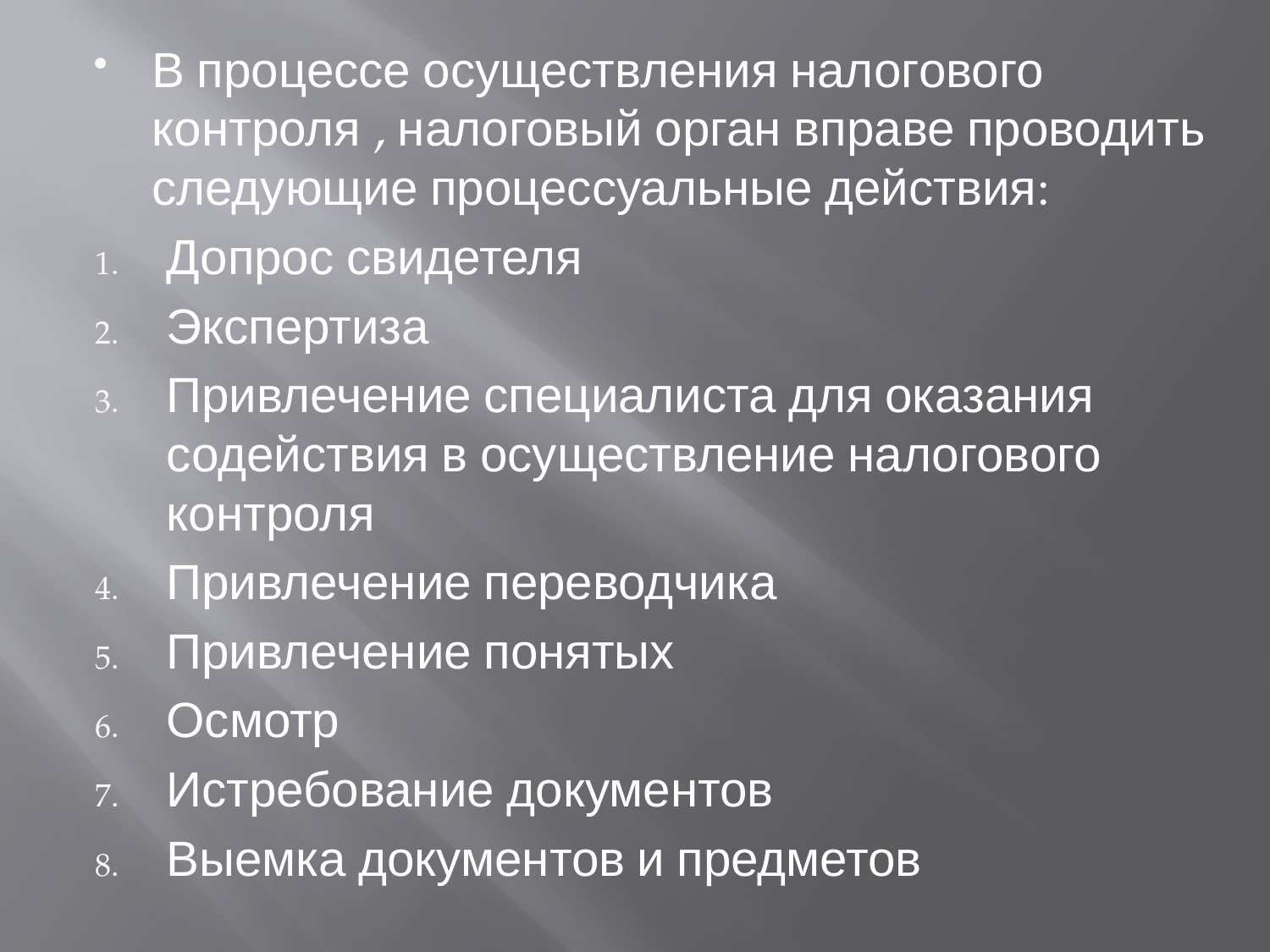

В процессе осуществления налогового контроля , налоговый орган вправе проводить следующие процессуальные действия:
Допрос свидетеля
Экспертиза
Привлечение специалиста для оказания содействия в осуществление налогового контроля
Привлечение переводчика
Привлечение понятых
Осмотр
Истребование документов
Выемка документов и предметов